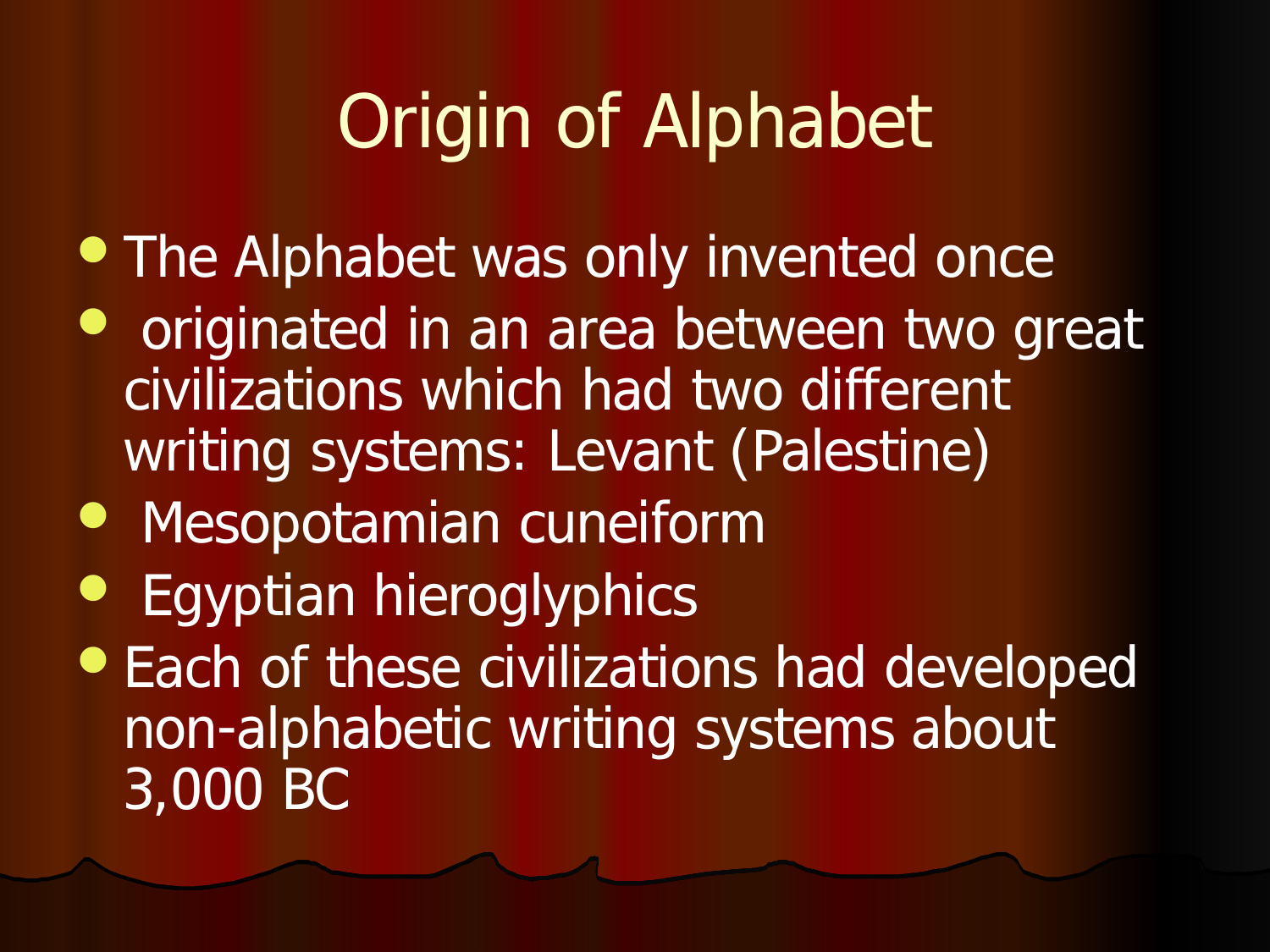

# Origin of Alphabet
The Alphabet was only invented once
 originated in an area between two great civilizations which had two different writing systems: Levant (Palestine)
 Mesopotamian cuneiform
 Egyptian hieroglyphics
Each of these civilizations had developed non-alphabetic writing systems about 3,000 BC